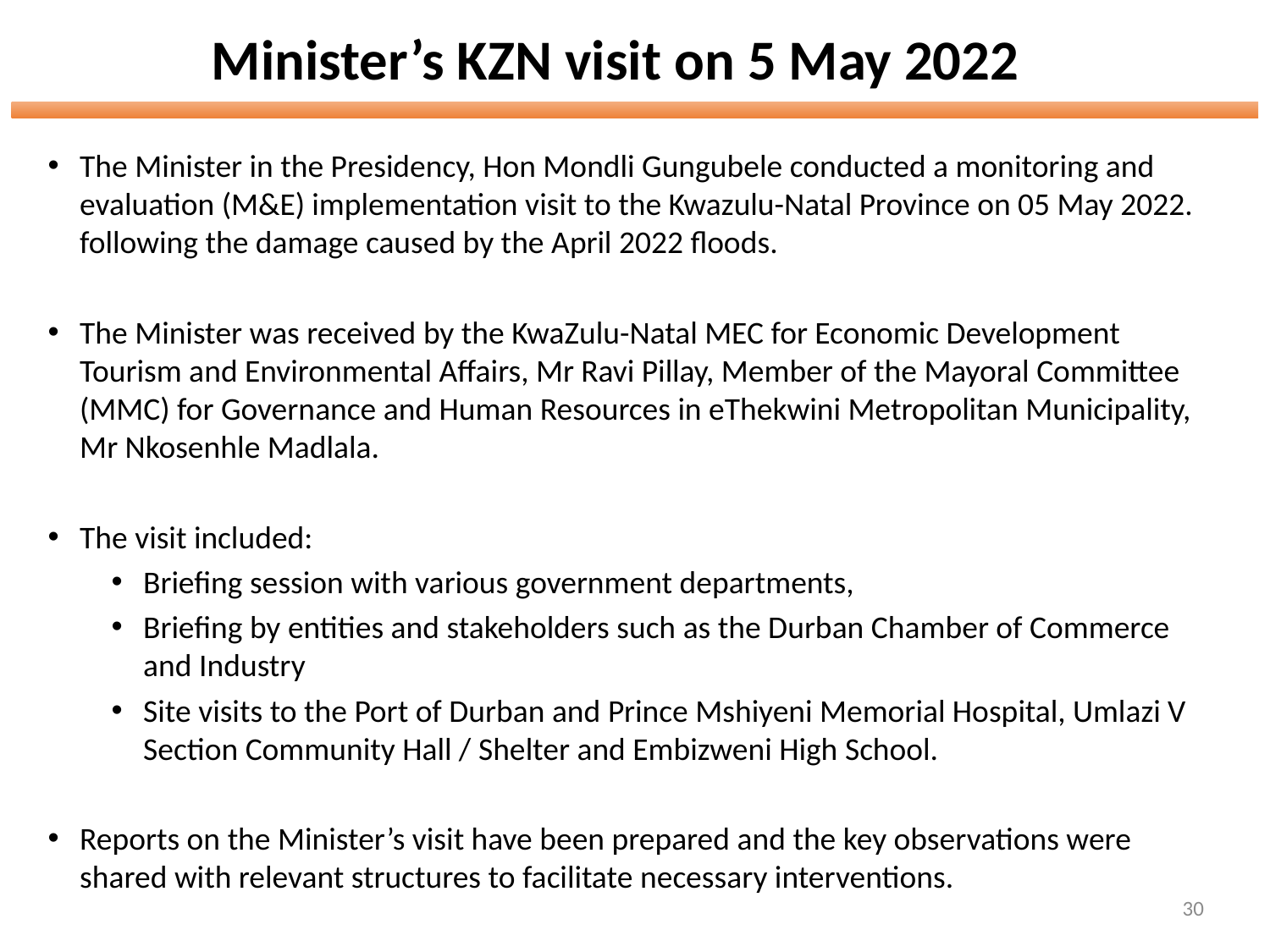

# Minister’s KZN visit on 5 May 2022
The Minister in the Presidency, Hon Mondli Gungubele conducted a monitoring and evaluation (M&E) implementation visit to the Kwazulu-Natal Province on 05 May 2022. following the damage caused by the April 2022 floods.

The Minister was received by the KwaZulu-Natal MEC for Economic Development Tourism and Environmental Affairs, Mr Ravi Pillay, Member of the Mayoral Committee (MMC) for Governance and Human Resources in eThekwini Metropolitan Municipality, Mr Nkosenhle Madlala.

The visit included:
Briefing session with various government departments,
Briefing by entities and stakeholders such as the Durban Chamber of Commerce and Industry
Site visits to the Port of Durban and Prince Mshiyeni Memorial Hospital, Umlazi V Section Community Hall / Shelter and Embizweni High School.

Reports on the Minister’s visit have been prepared and the key observations were shared with relevant structures to facilitate necessary interventions.
30